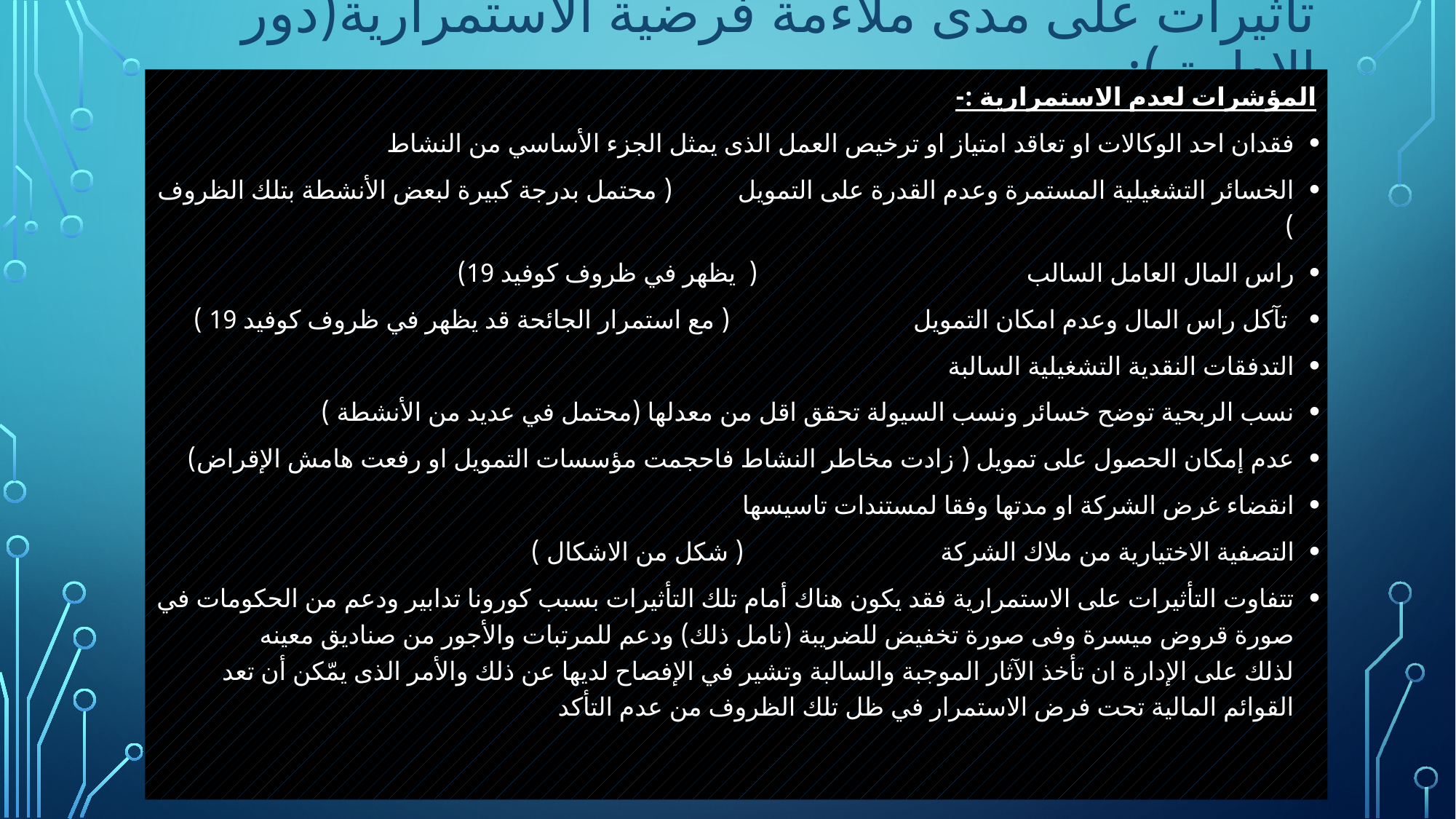

# تأثيرات على مدى ملاءمة فرضية الاستمرارية(دور الإدارة ):
المؤشرات لعدم الاستمرارية :-
فقدان احد الوكالات او تعاقد امتياز او ترخيص العمل الذى يمثل الجزء الأساسي من النشاط
الخسائر التشغيلية المستمرة وعدم القدرة على التمويل          ( محتمل بدرجة كبيرة لبعض الأنشطة بتلك الظروف )
راس المال العامل السالب                                         (  يظهر في ظروف كوفيد 19)
 تآكل راس المال وعدم امكان التمويل                            ( مع استمرار الجائحة قد يظهر في ظروف كوفيد 19 )
التدفقات النقدية التشغيلية السالبة
نسب الربحية توضح خسائر ونسب السيولة تحقق اقل من معدلها (محتمل في عديد من الأنشطة )
عدم إمكان الحصول على تمويل ( زادت مخاطر النشاط فاحجمت مؤسسات التمويل او رفعت هامش الإقراض)
انقضاء غرض الشركة او مدتها وفقا لمستندات تاسيسها
التصفية الاختيارية من ملاك الشركة                              ( شكل من الاشكال )
تتفاوت التأثيرات على الاستمرارية فقد يكون هناك أمام تلك التأثيرات بسبب كورونا تدابير ودعم من الحكومات في صورة قروض ميسرة وفى صورة تخفيض للضريبة (نامل ذلك) ودعم للمرتبات والأجور من صناديق معينه
لذلك على الإدارة ان تأخذ الآثار الموجبة والسالبة وتشير في الإفصاح لديها عن ذلك والأمر الذى يمّكن أن تعد القوائم المالية تحت فرض الاستمرار في ظل تلك الظروف من عدم التأكد